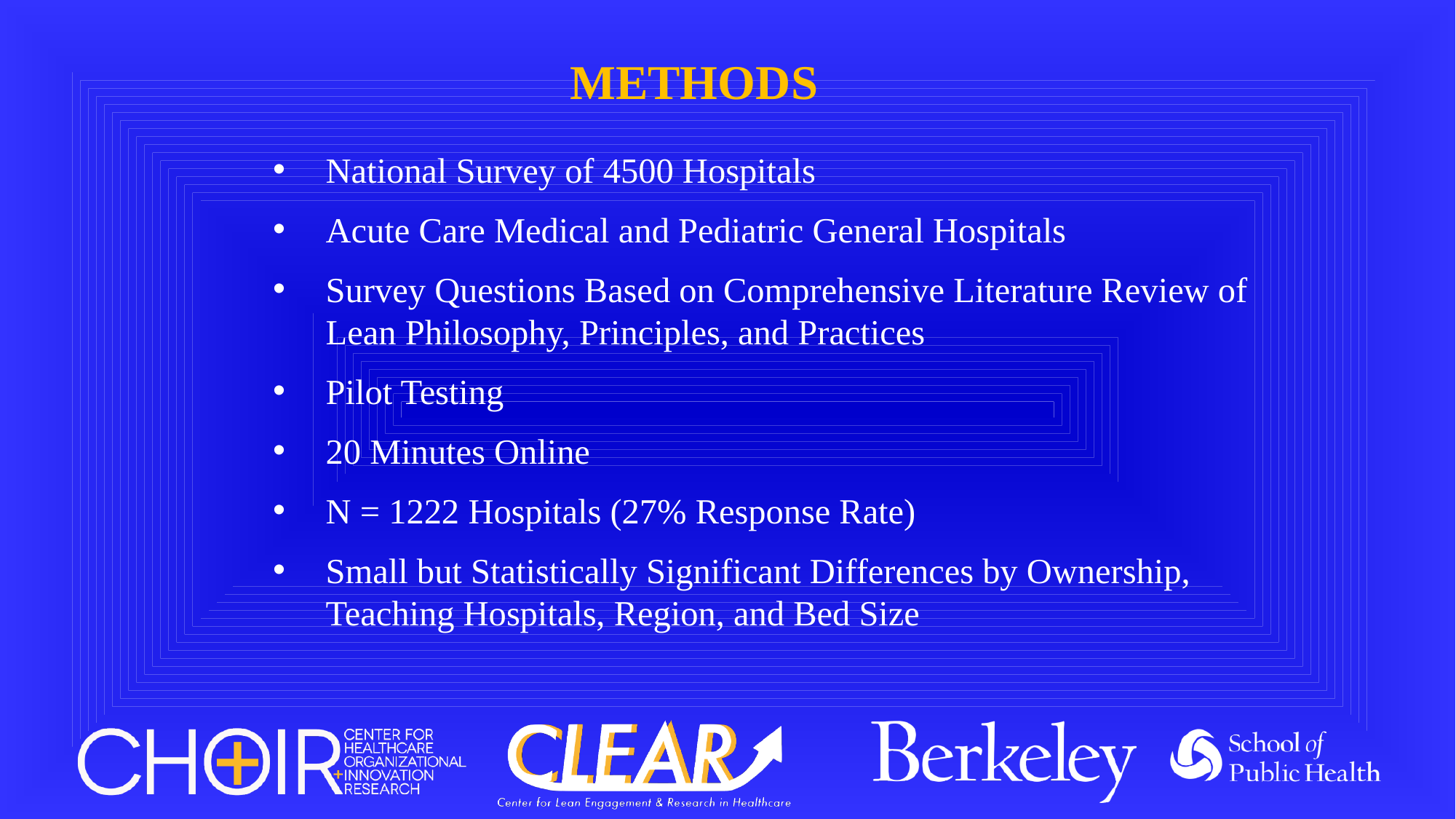

# Methods
National Survey of 4500 Hospitals

Acute Care Medical and Pediatric General Hospitals

Survey Questions Based on Comprehensive Literature Review of Lean Philosophy, Principles, and Practices

Pilot Testing

20 Minutes Online

N = 1222 Hospitals (27% Response Rate)

Small but Statistically Significant Differences by Ownership, Teaching Hospitals, Region, and Bed Size